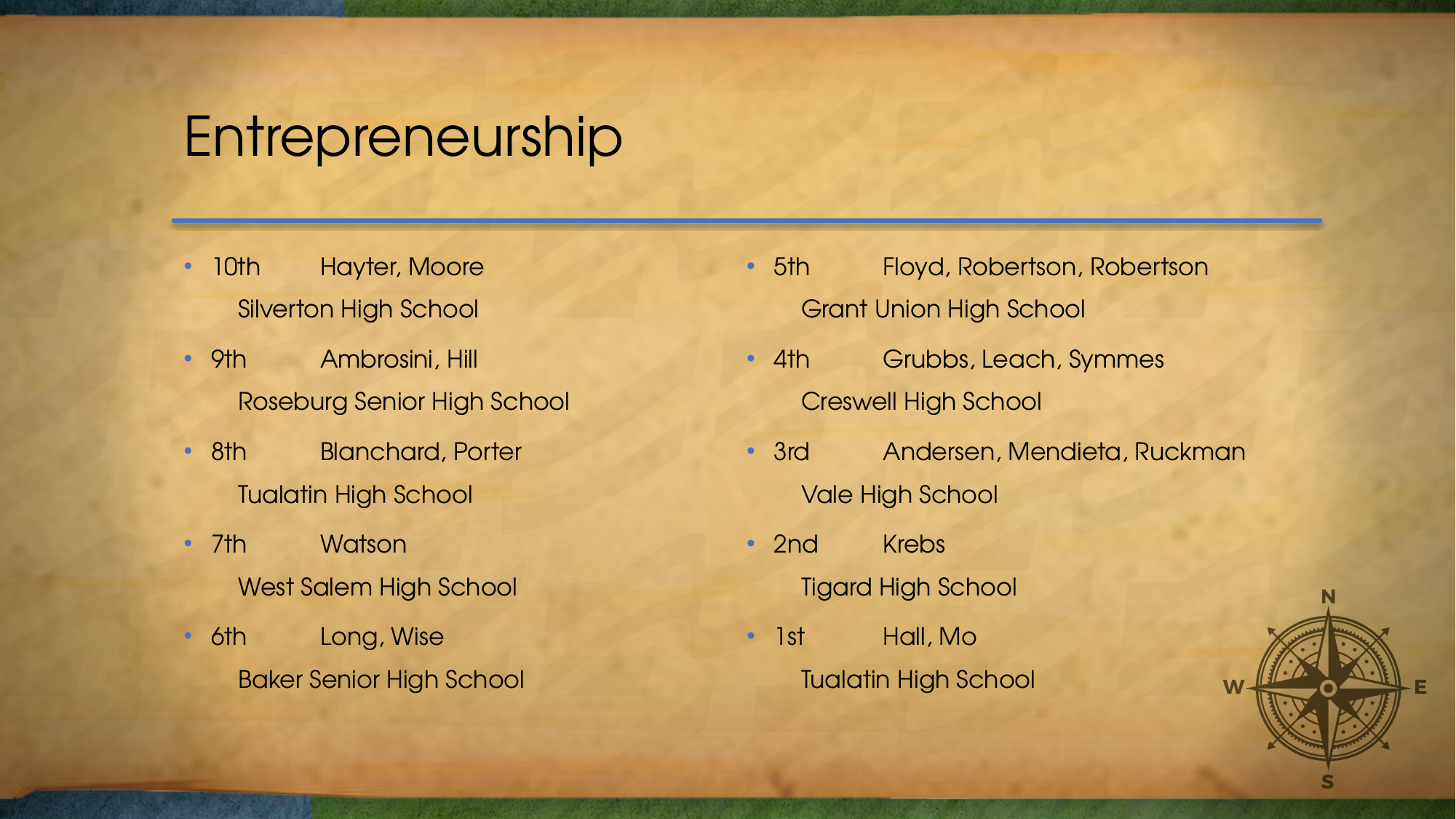

# Entrepreneurship
10th	Hayter, Moore
Silverton High School
9th	Ambrosini, Hill
Roseburg Senior High School
8th	Blanchard, Porter
Tualatin High School
7th	Watson
West Salem High School
6th	Long, Wise
Baker Senior High School
5th	Floyd, Robertson, Robertson
Grant Union High School
4th	Grubbs, Leach, Symmes
Creswell High School
3rd	Andersen, Mendieta, Ruckman
Vale High School
2nd	Krebs
Tigard High School
1st	Hall, Mo
Tualatin High School